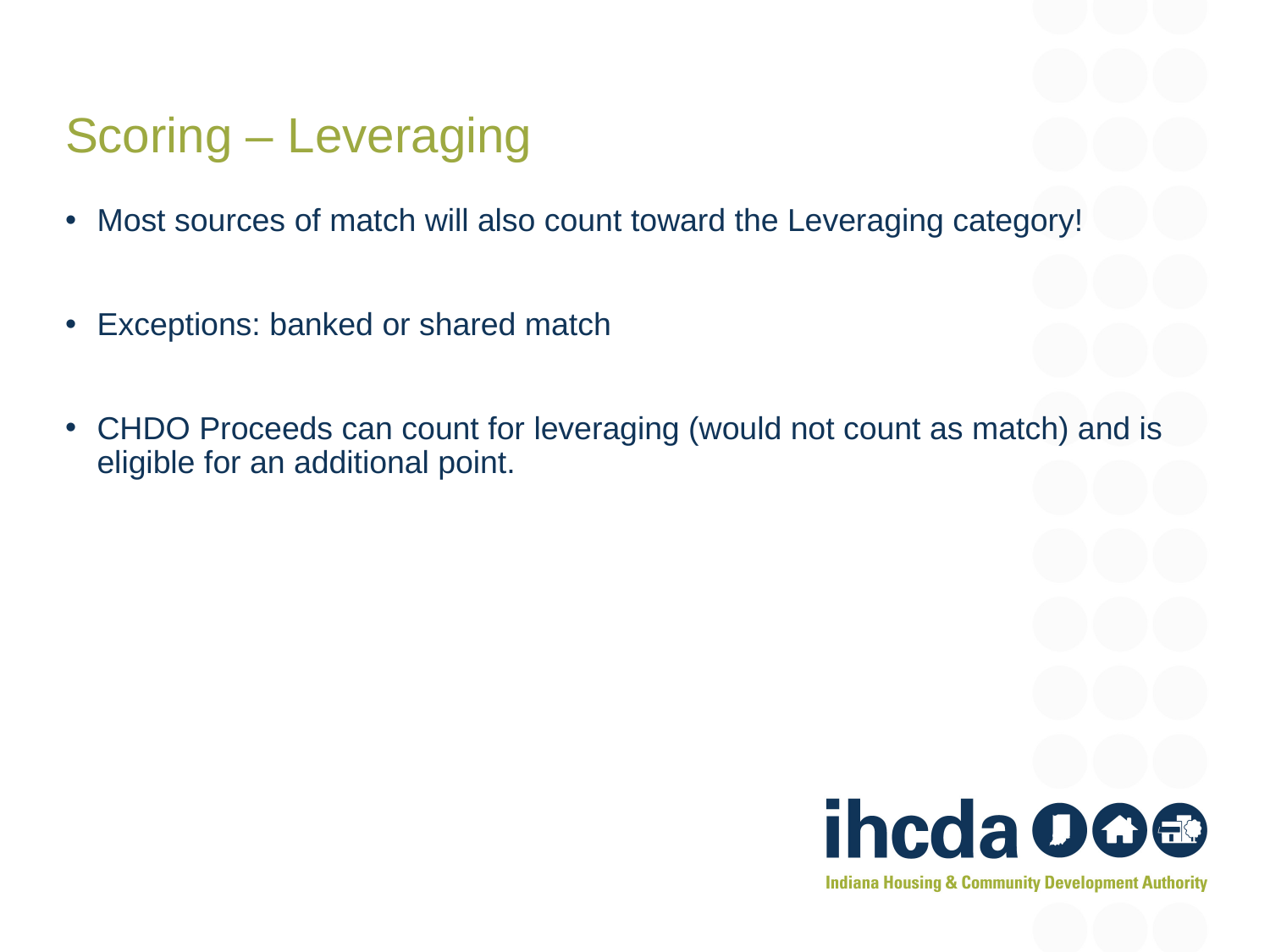

Scoring – Leveraging
Most sources of match will also count toward the Leveraging category!

Exceptions: banked or shared match

CHDO Proceeds can count for leveraging (would not count as match) and is eligible for an additional point.